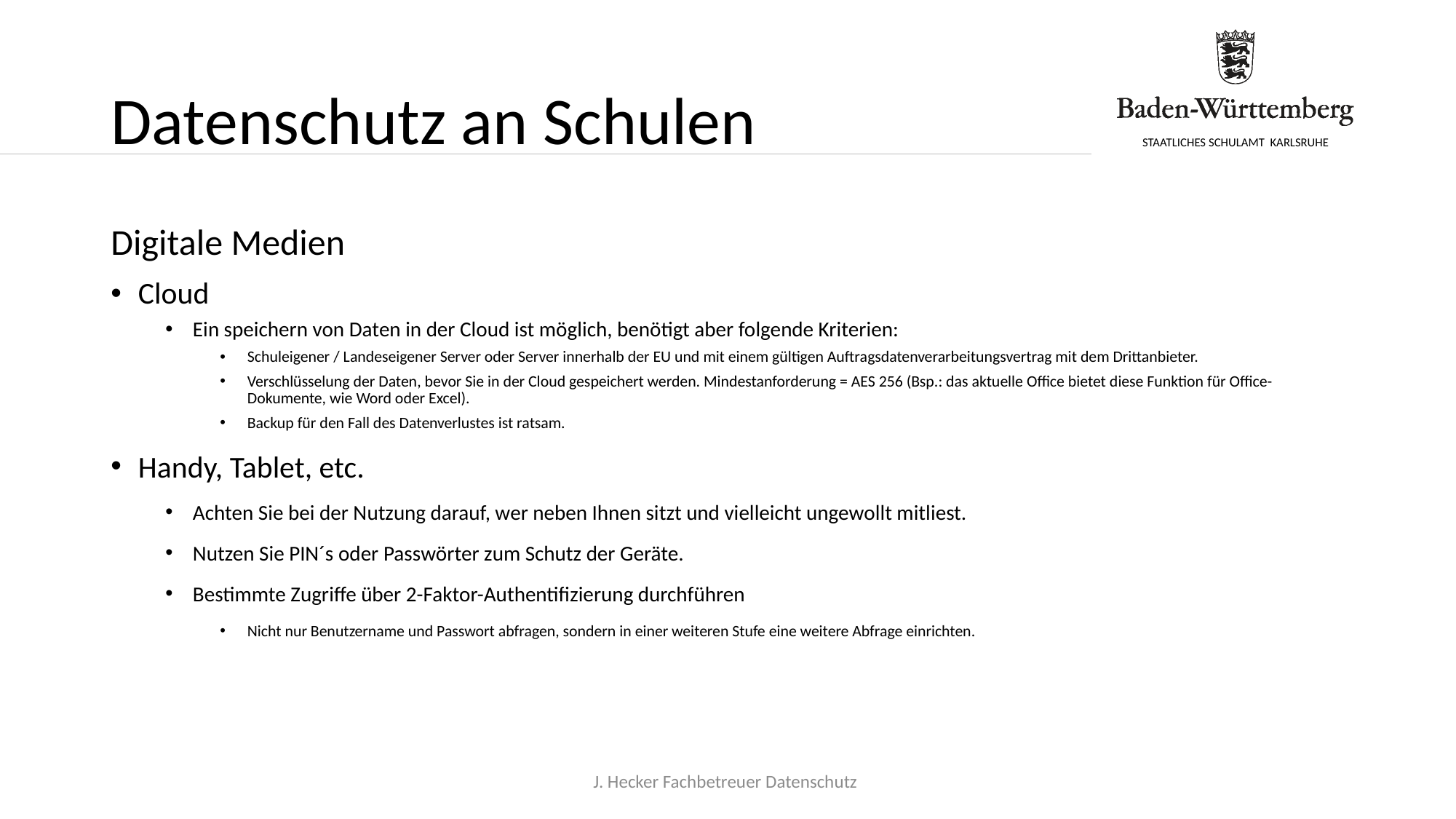

# Datenschutz an Schulen
Digitale Medien
Cloud
Ein speichern von Daten in der Cloud ist möglich, benötigt aber folgende Kriterien:
Schuleigener / Landeseigener Server oder Server innerhalb der EU und mit einem gültigen Auftragsdatenverarbeitungsvertrag mit dem Drittanbieter.
Verschlüsselung der Daten, bevor Sie in der Cloud gespeichert werden. Mindestanforderung = AES 256 (Bsp.: das aktuelle Office bietet diese Funktion für Office- Dokumente, wie Word oder Excel).
Backup für den Fall des Datenverlustes ist ratsam.
Handy, Tablet, etc.
Achten Sie bei der Nutzung darauf, wer neben Ihnen sitzt und vielleicht ungewollt mitliest.
Nutzen Sie PIN´s oder Passwörter zum Schutz der Geräte.
Bestimmte Zugriffe über 2-Faktor-Authentifizierung durchführen
Nicht nur Benutzername und Passwort abfragen, sondern in einer weiteren Stufe eine weitere Abfrage einrichten.

J. Hecker Fachbetreuer Datenschutz